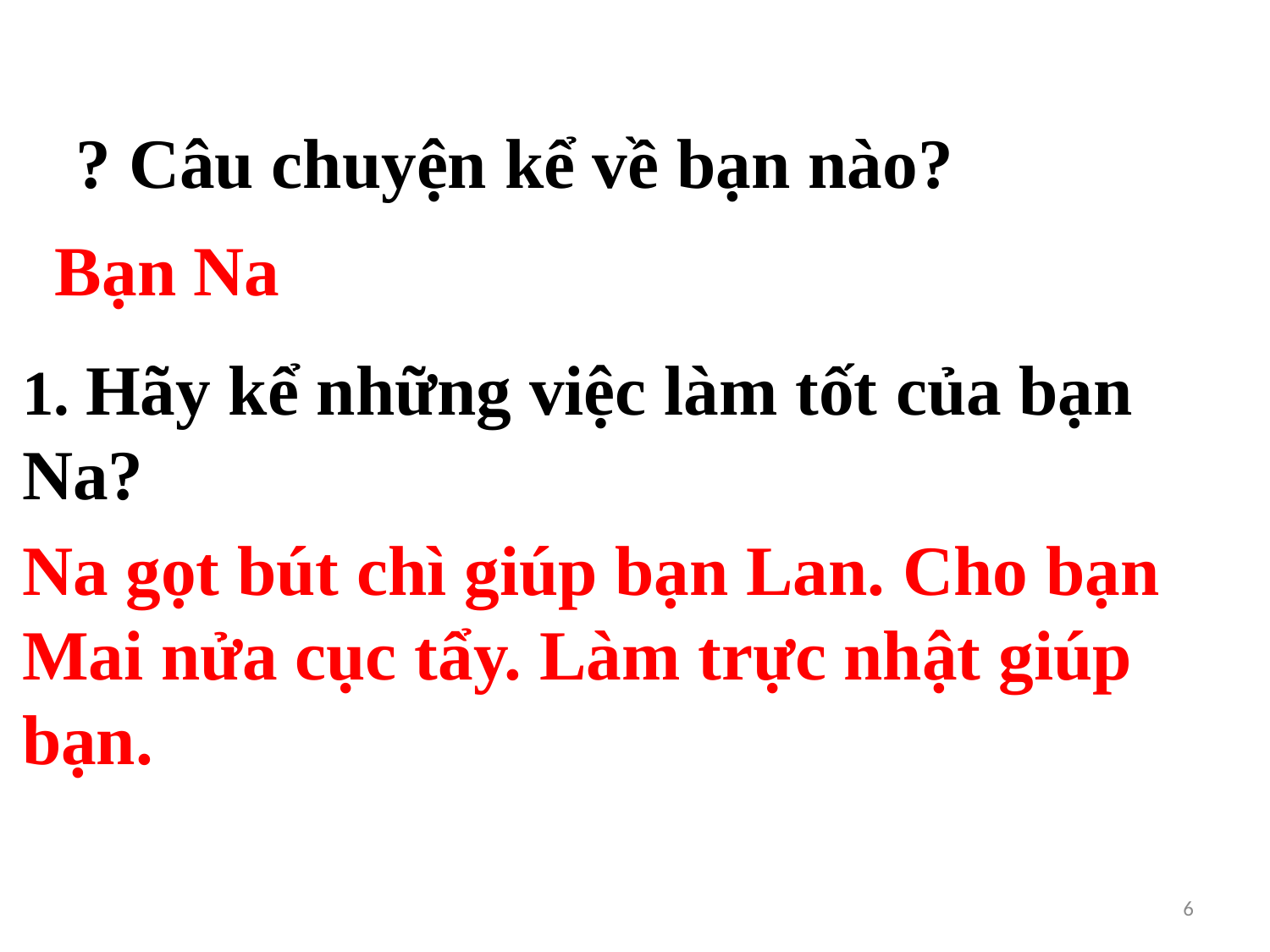

? Câu chuyện kể về bạn nào?
Bạn Na
1. Hãy kể những việc làm tốt của bạn Na?
Na gọt bút chì giúp bạn Lan. Cho bạn Mai nửa cục tẩy. Làm trực nhật giúp bạn.

6